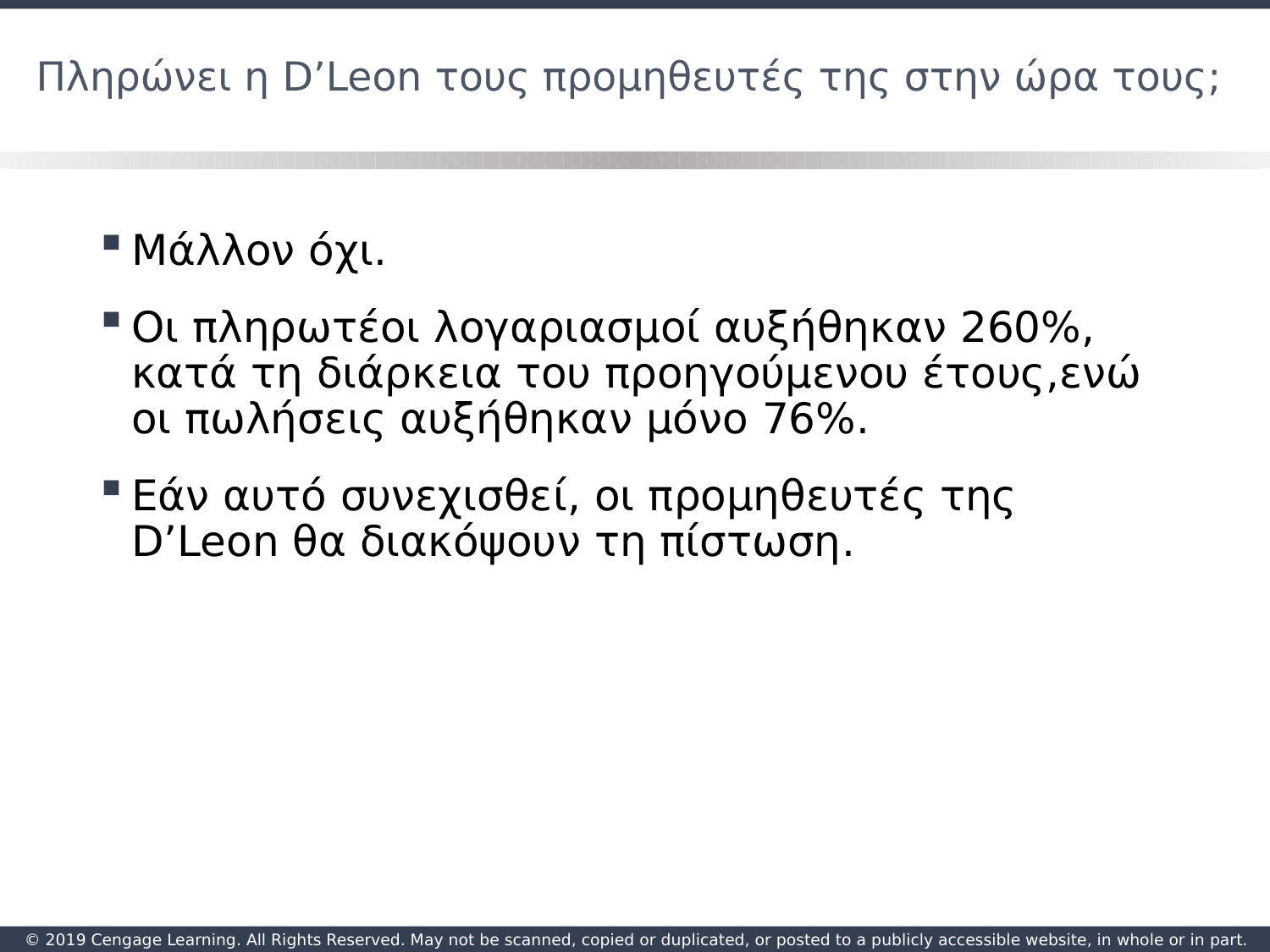

# Πληρώνει η D’Leon τους προμηθευτές της στην ώρα τους;
Μάλλον όχι.
Οι πληρωτέοι λογαριασμοί αυξήθηκαν 260%, κατά τη διάρκεια του προηγούμενου έτους,ενώ οι πωλήσεις αυξήθηκαν μόνο 76%.
Εάν αυτό συνεχισθεί, οι προμηθευτές της D’Leon θα διακόψουν τη πίστωση.